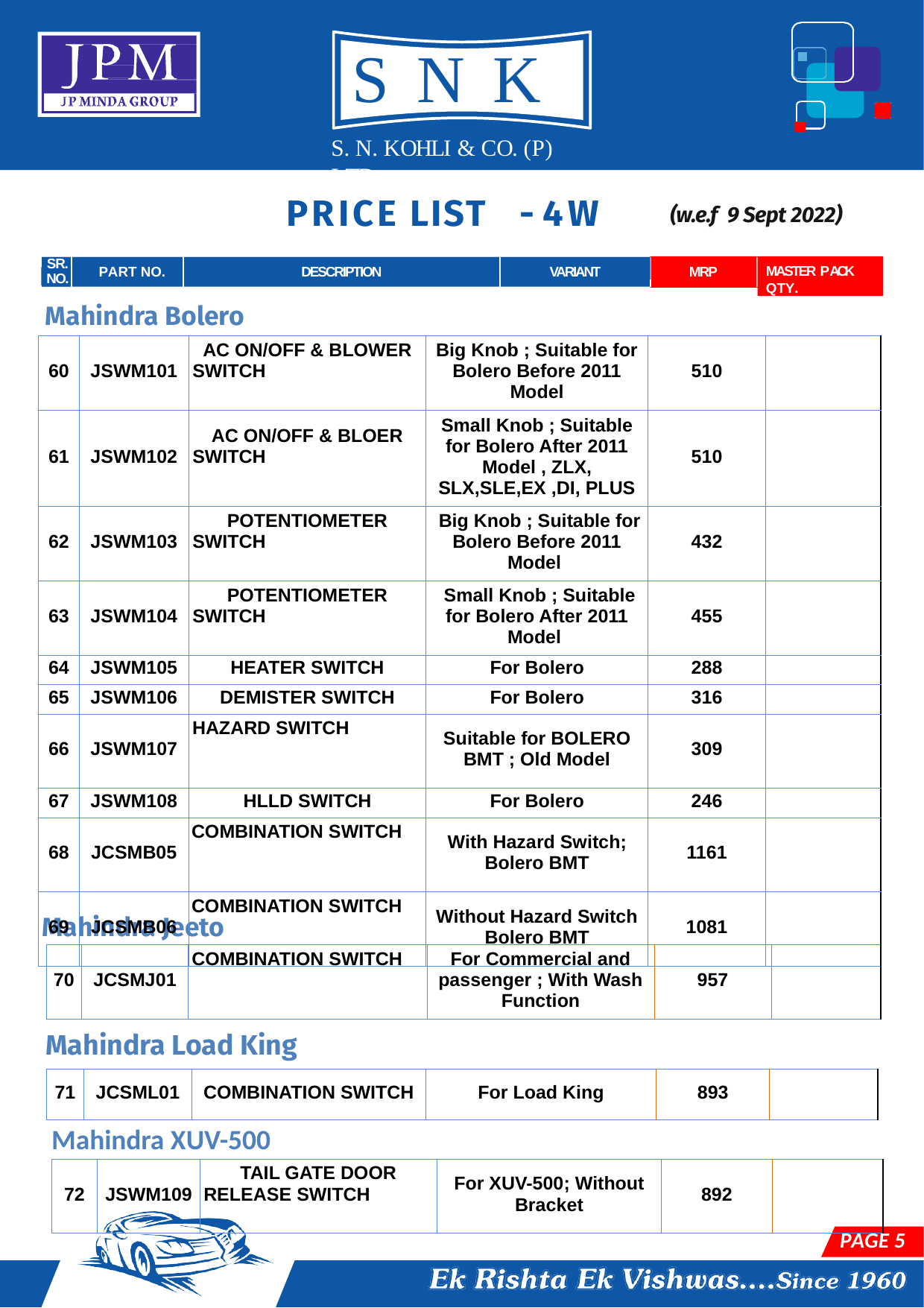

# SNK
S. N. KOHLI & CO. (P) LTD.
PRICE LIST	- 4W
(w.e.f  9 Sept 2022)

MRP
MASTER PACK QTY.
SR.
NO.
PART NO.

DESCRIPTION
VARIANT
LOCK SET & SWITCHES
Mahindra Bolero
| 60 | JSWM101 | AC ON/OFF & BLOWER SWITCH | Big Knob ; Suitable for Bolero Before 2011 Model | 510 |  |
| --- | --- | --- | --- | --- | --- |
| 61 | JSWM102 | AC ON/OFF & BLOER SWITCH | Small Knob ; Suitable for Bolero After 2011 Model , ZLX, SLX,SLE,EX ,DI, PLUS | 510 |  |
| 62 | JSWM103 | POTENTIOMETER SWITCH | Big Knob ; Suitable for Bolero Before 2011 Model | 432 |  |
| 63 | JSWM104 | POTENTIOMETER SWITCH | Small Knob ; Suitable for Bolero After 2011 Model | 455 |  |
| 64 | JSWM105 | HEATER SWITCH | For Bolero | 288 |  |
| 65 | JSWM106 | DEMISTER SWITCH | For Bolero | 316 |  |
| 66 | JSWM107 | HAZARD SWITCH | Suitable for BOLERO BMT ; Old Model | 309 |  |
| 67 | JSWM108 | HLLD SWITCH | For Bolero | 246 |  |
| 68 | JCSMB05 | COMBINATION SWITCH | With Hazard Switch; Bolero BMT | 1161 |  |
| 69 | JCSMB06 | COMBINATION SWITCH | Without Hazard Switch Bolero BMT | 1081 |  |
Mahindra Jeeto
| 70 | JCSMJ01 | COMBINATION SWITCH | For Commercial and passenger ; With Wash Function | 957 |  |
| --- | --- | --- | --- | --- | --- |
Mahindra Load King
| 71 | JCSML01 | COMBINATION SWITCH | For Load King | 893 |  |
| --- | --- | --- | --- | --- | --- |
Mahindra XUV-500
| 72 | JSWM109 | TAIL GATE DOOR RELEASE SWITCH | For XUV-500; Without Bracket | 892 |  |
| --- | --- | --- | --- | --- | --- |
PAGE 5